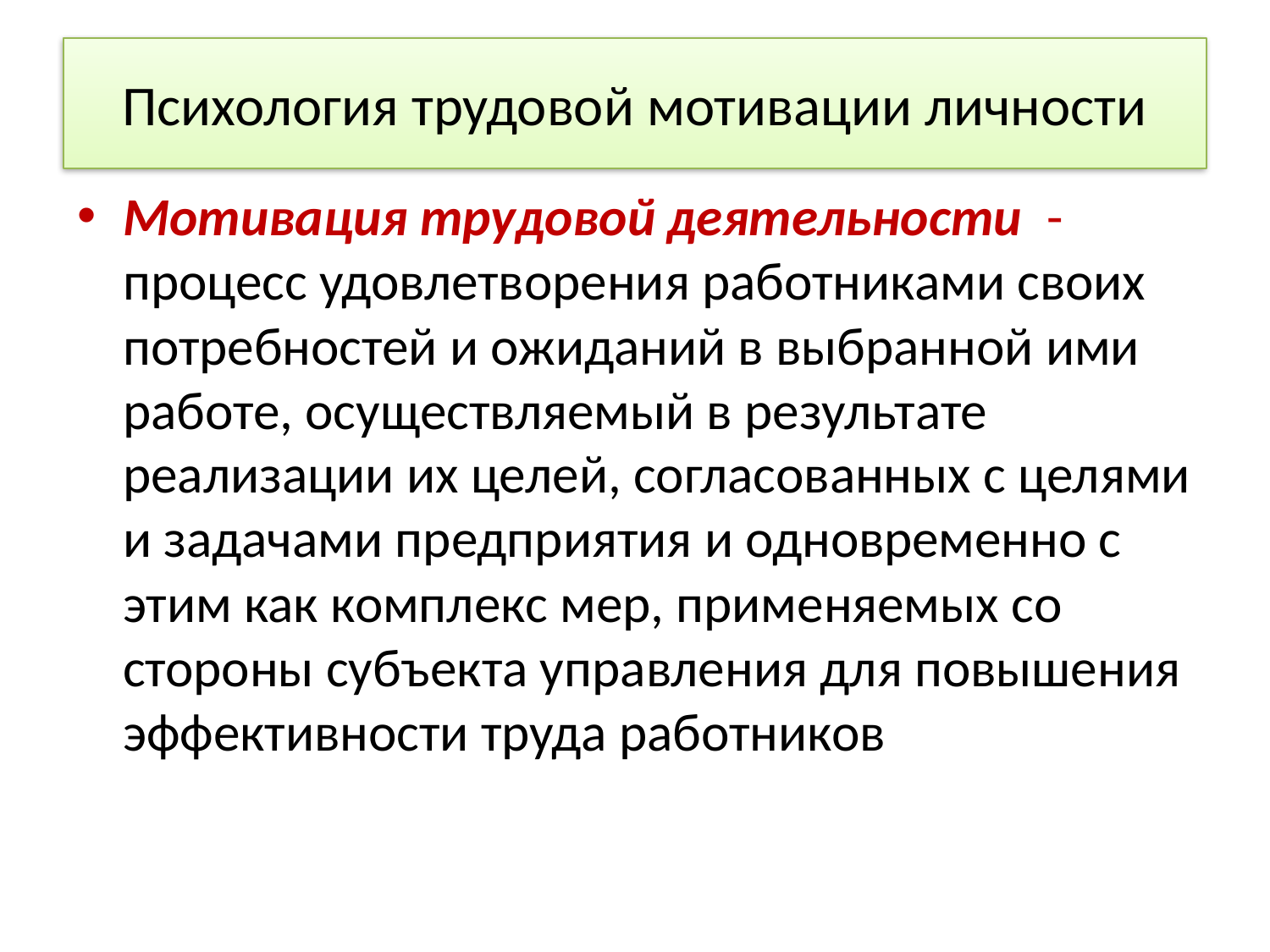

# Психология трудовой мотивации личности
Мотивация трудовой деятельности  -процесс удовлетворения работниками своих потребностей и ожиданий в выбранной ими работе, осуществляемый в результате реализации их целей, согласованных с целями и задачами предприятия и одновременно с этим как комплекс мер, применяемых со стороны субъекта управления для повышения эффективности труда работников